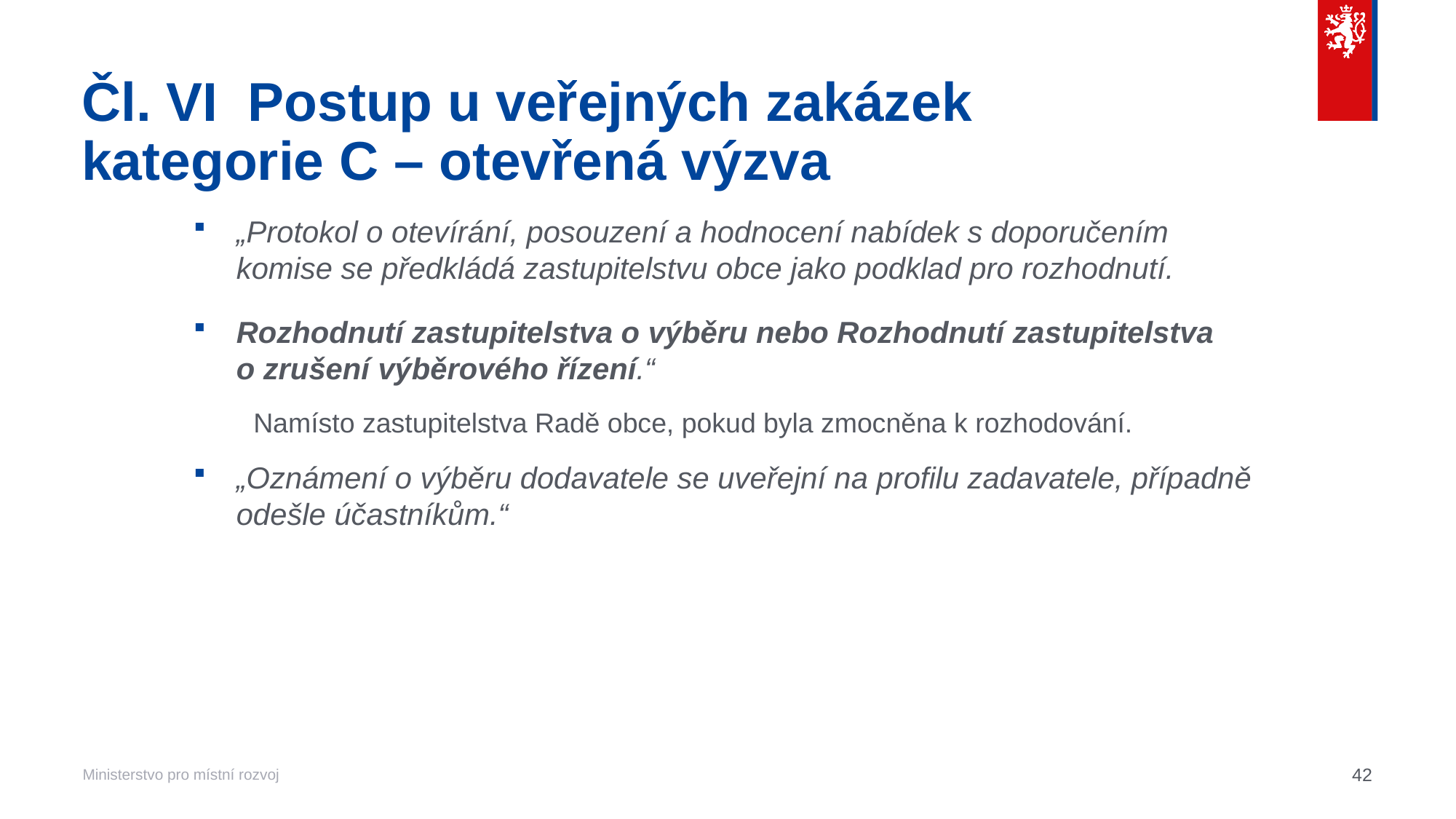

# Čl. VI  Postup u veřejných zakázek kategorie C – otevřená výzva
„Protokol o otevírání, posouzení a hodnocení nabídek s doporučením komise se předkládá zastupitelstvu obce jako podklad pro rozhodnutí.
Rozhodnutí zastupitelstva o výběru nebo Rozhodnutí zastupitelstva
o zrušení výběrového řízení.“
Namísto zastupitelstva Radě obce, pokud byla zmocněna k rozhodování.
„Oznámení o výběru dodavatele se uveřejní na profilu zadavatele, případně odešle účastníkům.“

42